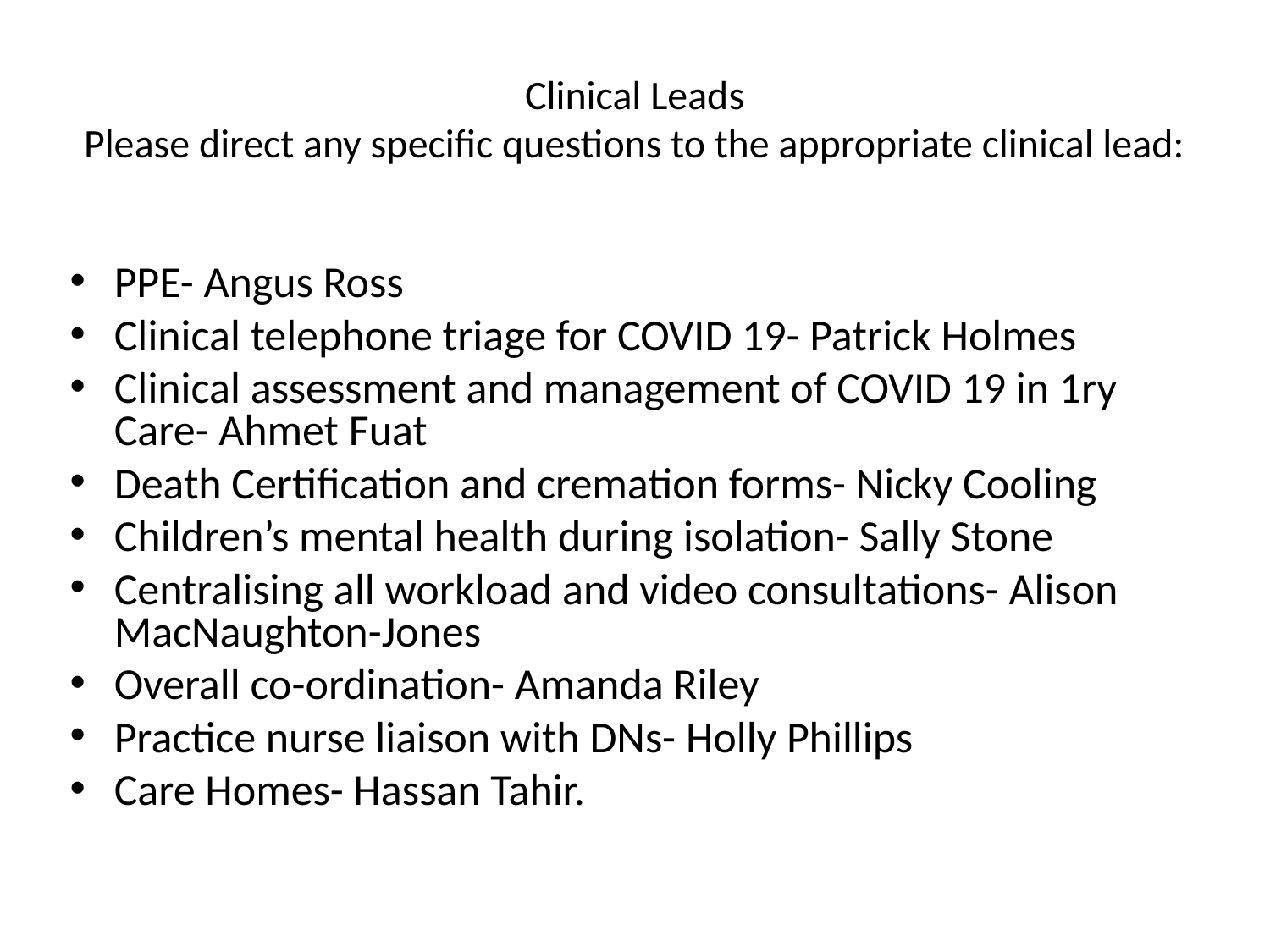

# Clinical Leads Please direct any specific questions to the appropriate clinical lead:
PPE- Angus Ross
Clinical telephone triage for COVID 19- Patrick Holmes
Clinical assessment and management of COVID 19 in 1ry Care- Ahmet Fuat
Death Certification and cremation forms- Nicky Cooling
Children’s mental health during isolation- Sally Stone
Centralising all workload and video consultations- Alison MacNaughton-Jones
Overall co-ordination- Amanda Riley
Practice nurse liaison with DNs- Holly Phillips
Care Homes- Hassan Tahir.